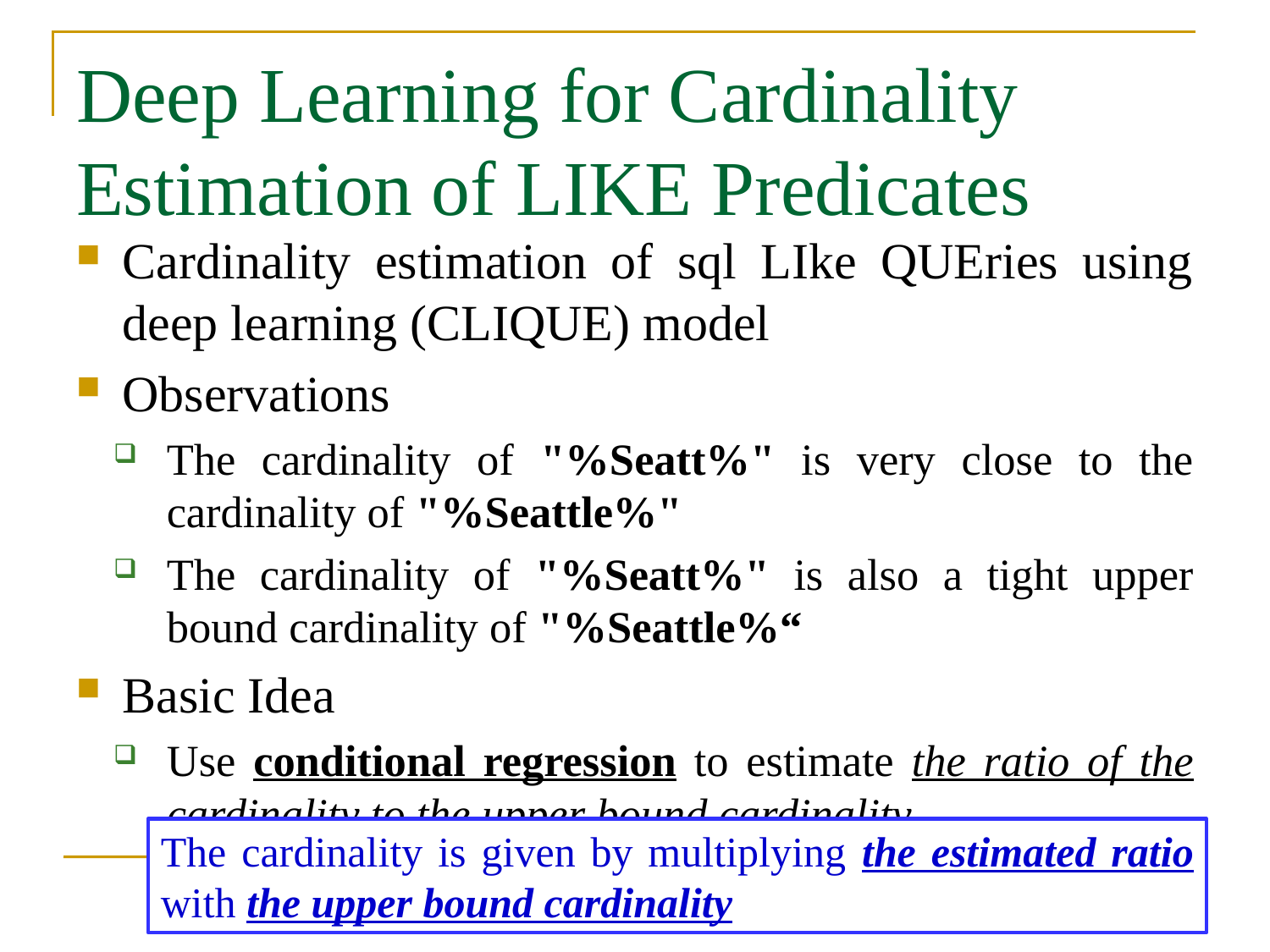

# Deep Learning for Cardinality Estimation of LIKE Predicates
Cardinality estimation of sql LIke QUEries using deep learning (CLIQUE) model
Observations
The cardinality of "%Seatt%" is very close to the cardinality of "%Seattle%"
The cardinality of "%Seatt%" is also a tight upper bound cardinality of "%Seattle%“
Basic Idea
Use conditional regression to estimate the ratio of the cardinality to the upper bound cardinality

The cardinality is given by multiplying the estimated ratio with the upper bound cardinality
42